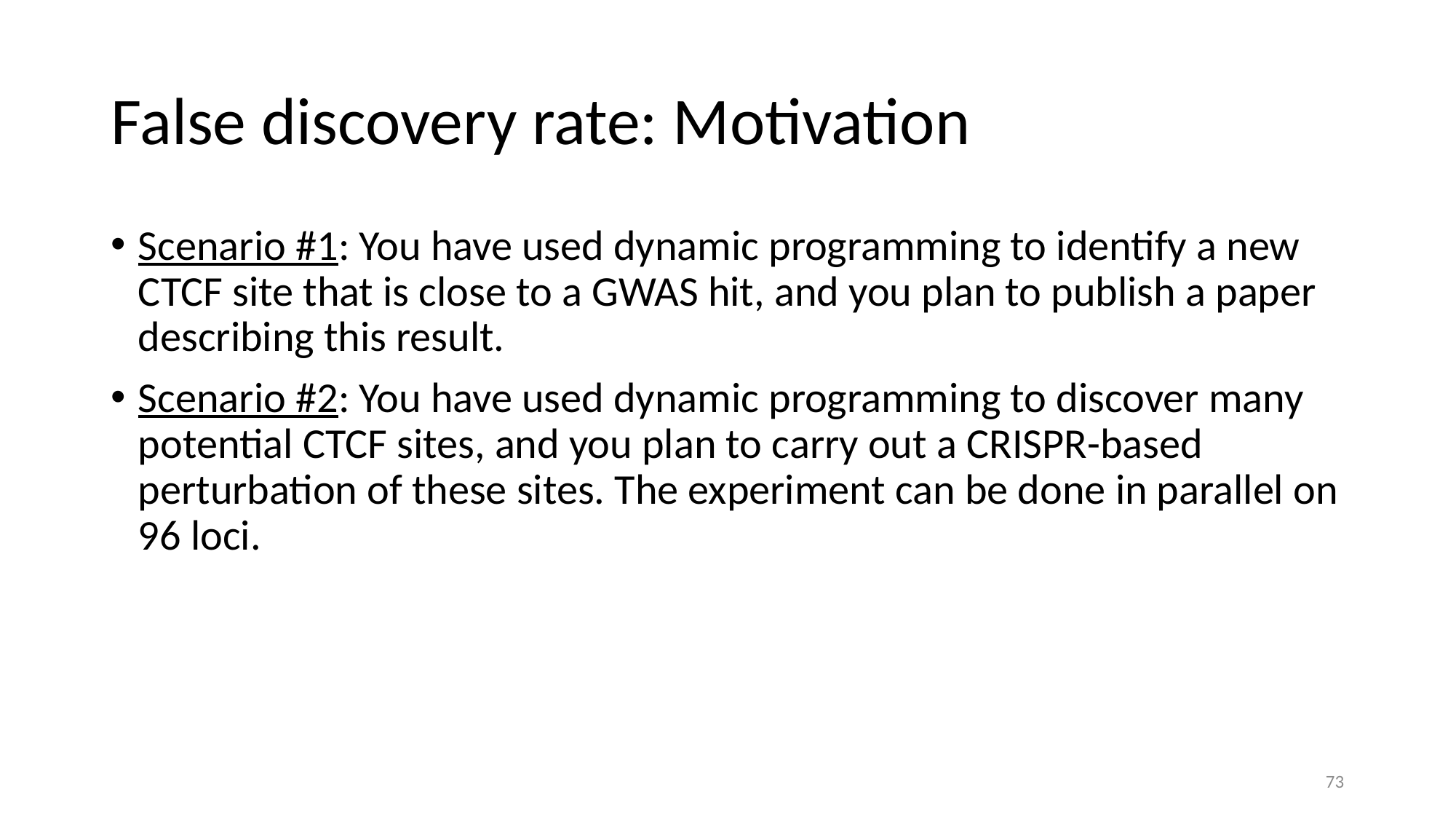

# False discovery rate: Motivation
Scenario #1: You have used dynamic programming to identify a new CTCF site that is close to a GWAS hit, and you plan to publish a paper describing this result.
Scenario #2: You have used dynamic programming to discover many potential CTCF sites, and you plan to carry out a CRISPR-based perturbation of these sites. The experiment can be done in parallel on 96 loci.
73